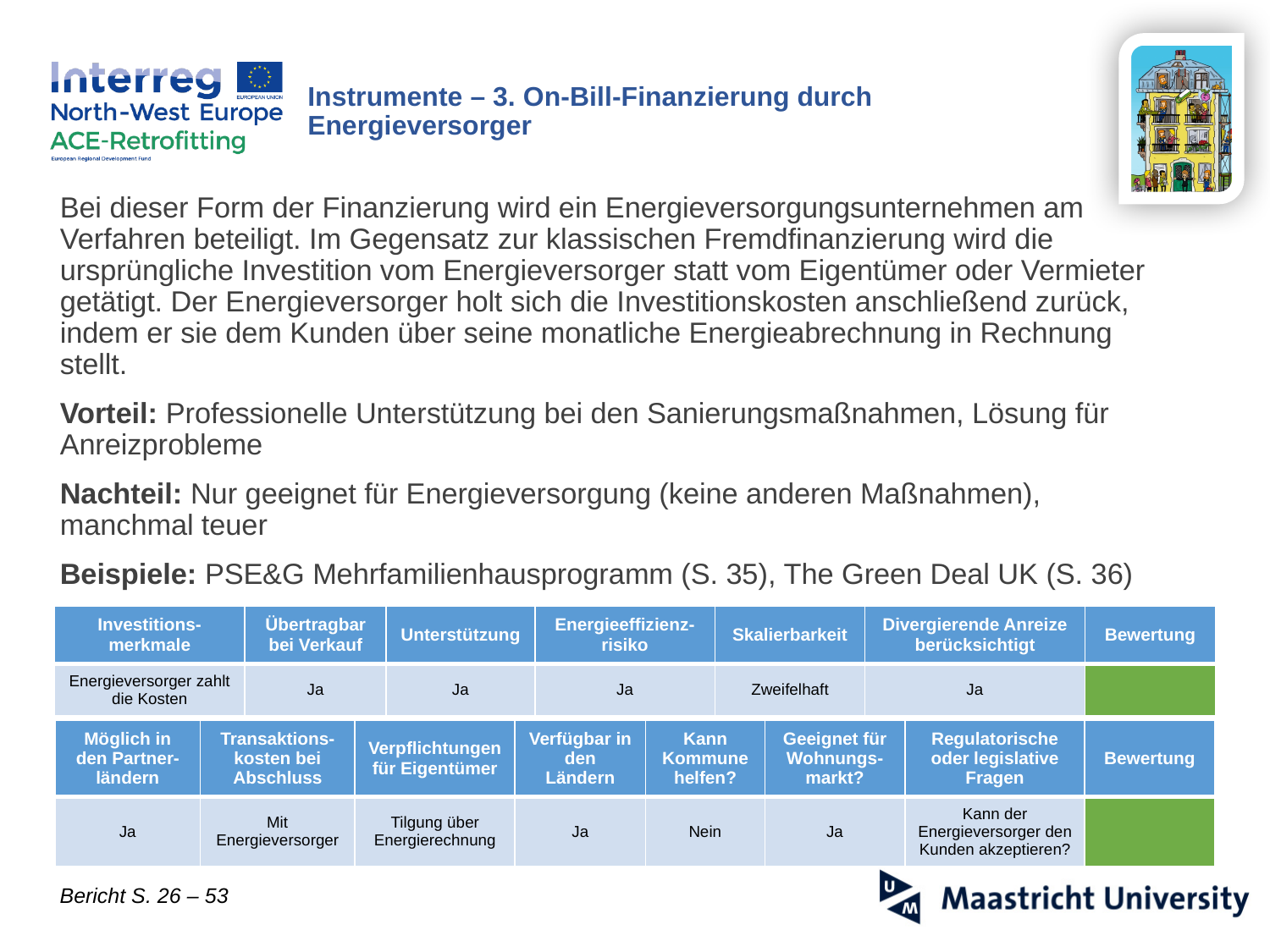

Instrumente – 3. On-Bill-Finanzierung durch Energieversorger
Bei dieser Form der Finanzierung wird ein Energieversorgungsunternehmen am Verfahren beteiligt. Im Gegensatz zur klassischen Fremdfinanzierung wird die ursprüngliche Investition vom Energieversorger statt vom Eigentümer oder Vermieter getätigt. Der Energieversorger holt sich die Investitionskosten anschließend zurück, indem er sie dem Kunden über seine monatliche Energieabrechnung in Rechnung stellt.
Vorteil: Professionelle Unterstützung bei den Sanierungsmaßnahmen, Lösung für Anreizprobleme
Nachteil: Nur geeignet für Energieversorgung (keine anderen Maßnahmen), manchmal teuer
Beispiele: PSE&G Mehrfamilienhausprogramm (S. 35), The Green Deal UK (S. 36)
| Investitions-merkmale | Übertragbar bei Verkauf | Unterstützung | Energieeffizienz-risiko | Skalierbarkeit | Divergierende Anreize berücksichtigt | Bewertung |
| --- | --- | --- | --- | --- | --- | --- |
| Energieversorger zahlt die Kosten | Ja | Ja | Ja | Zweifelhaft | Ja |  |
| Möglich in den Partner-ländern | Transaktions-kosten bei Abschluss | Verpflichtungen für Eigentümer | Verfügbar in den Ländern | Kann Kommune helfen? | Geeignet für Wohnungs-markt? | Regulatorische oder legislative Fragen | Bewertung |
| --- | --- | --- | --- | --- | --- | --- | --- |
| Ja | Mit Energieversorger | Tilgung über Energierechnung | Ja | Nein | Ja | Kann der Energieversorger den Kunden akzeptieren? |  |
Bericht S. 26 – 53